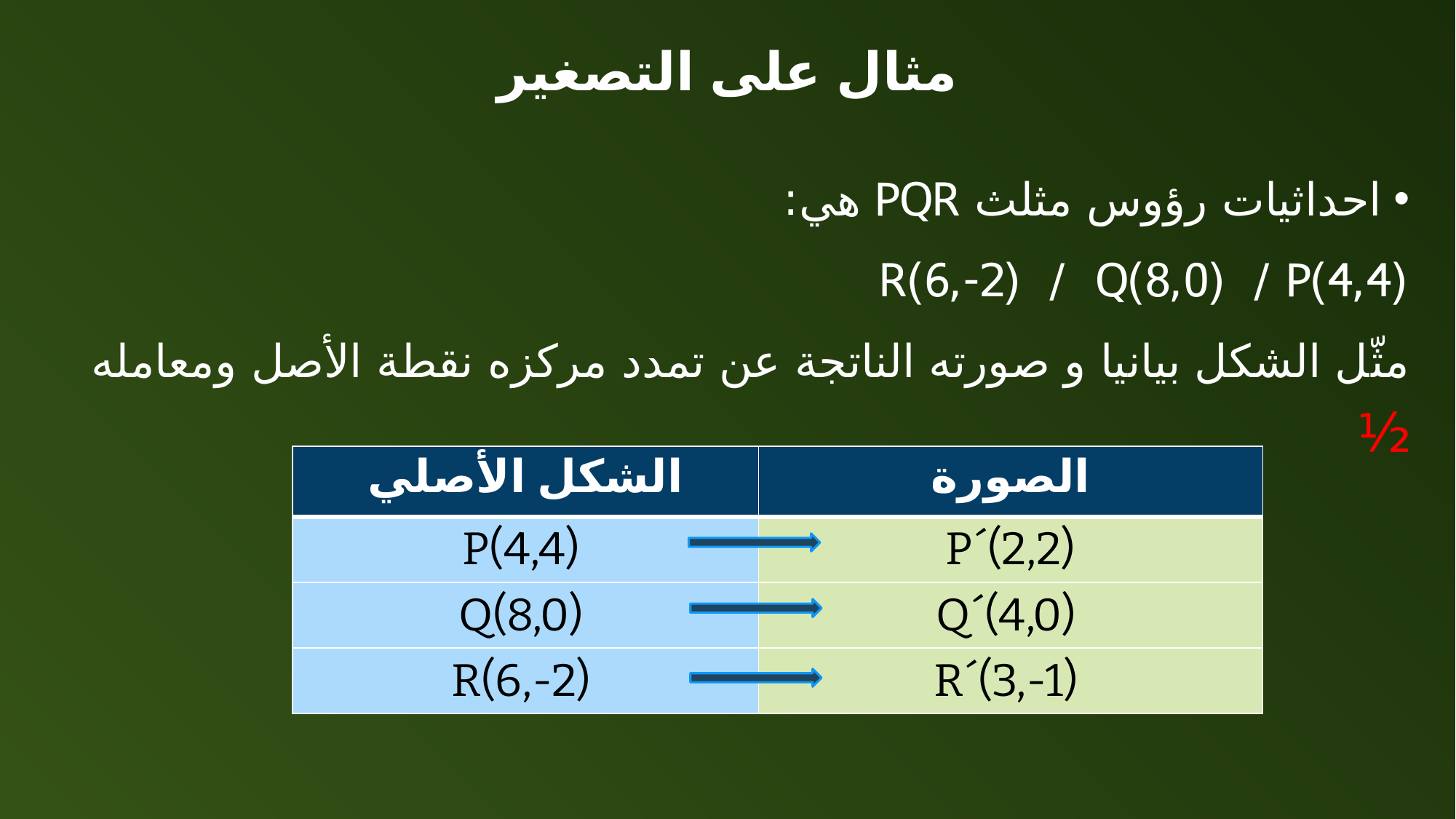

# مثال على التصغير
احداثيات رؤوس مثلث PQR هي:
R(6,-2)  /  Q(8,0)  / P(4,4)
مثّل الشكل بيانيا و صورته الناتجة عن تمدد مركزه نقطة الأصل ومعامله ½
| الشكل الأصلي | الصورة |
| --- | --- |
| P(4,4) | P´(2,2) |
| Q(8,0) | Q´(4,0) |
| R(6,-2) | R´(3,-1) |